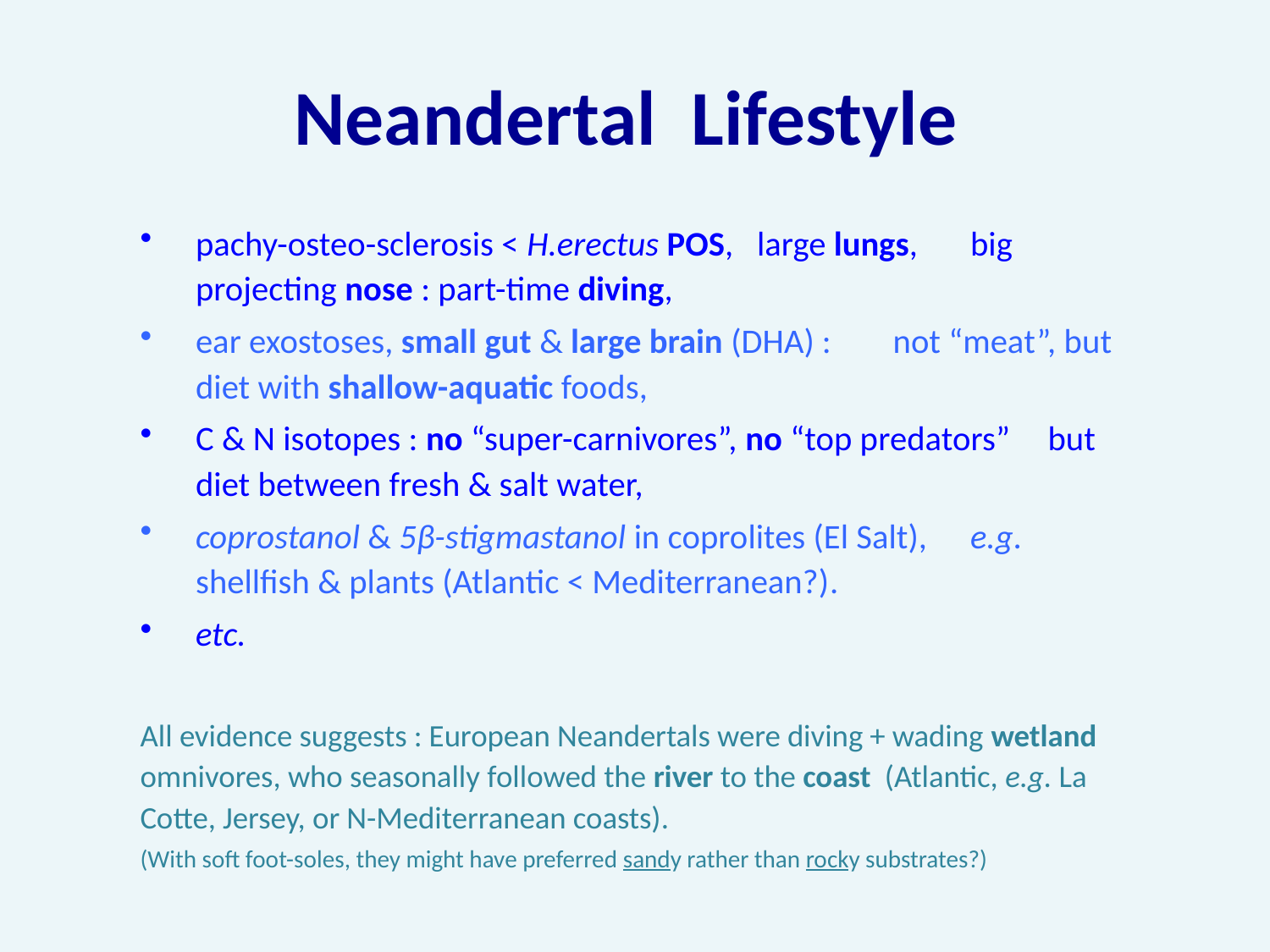

# Neandertal  Lifestyle
pachy-osteo-sclerosis < H.erectus POS,   large lungs,		big projecting nose : part-time diving,
ear exostoses, small gut & large brain (DHA) :			not “meat”, but diet with shallow-aquatic foods,
C & N isotopes : no “super-carnivores”, no “top predators”	but diet between fresh & salt water,
coprostanol & 5β-stigmastanol in coprolites (El Salt),  	e.g. shellfish & plants (Atlantic < Mediterranean?).
etc.

All evidence suggests : European Neandertals were diving + wading wetland omnivores, who seasonally followed the river to the coast  (Atlantic, e.g. La Cotte, Jersey, or N-Mediterranean coasts).
(With soft foot-soles, they might have preferred sandy rather than rocky substrates?)